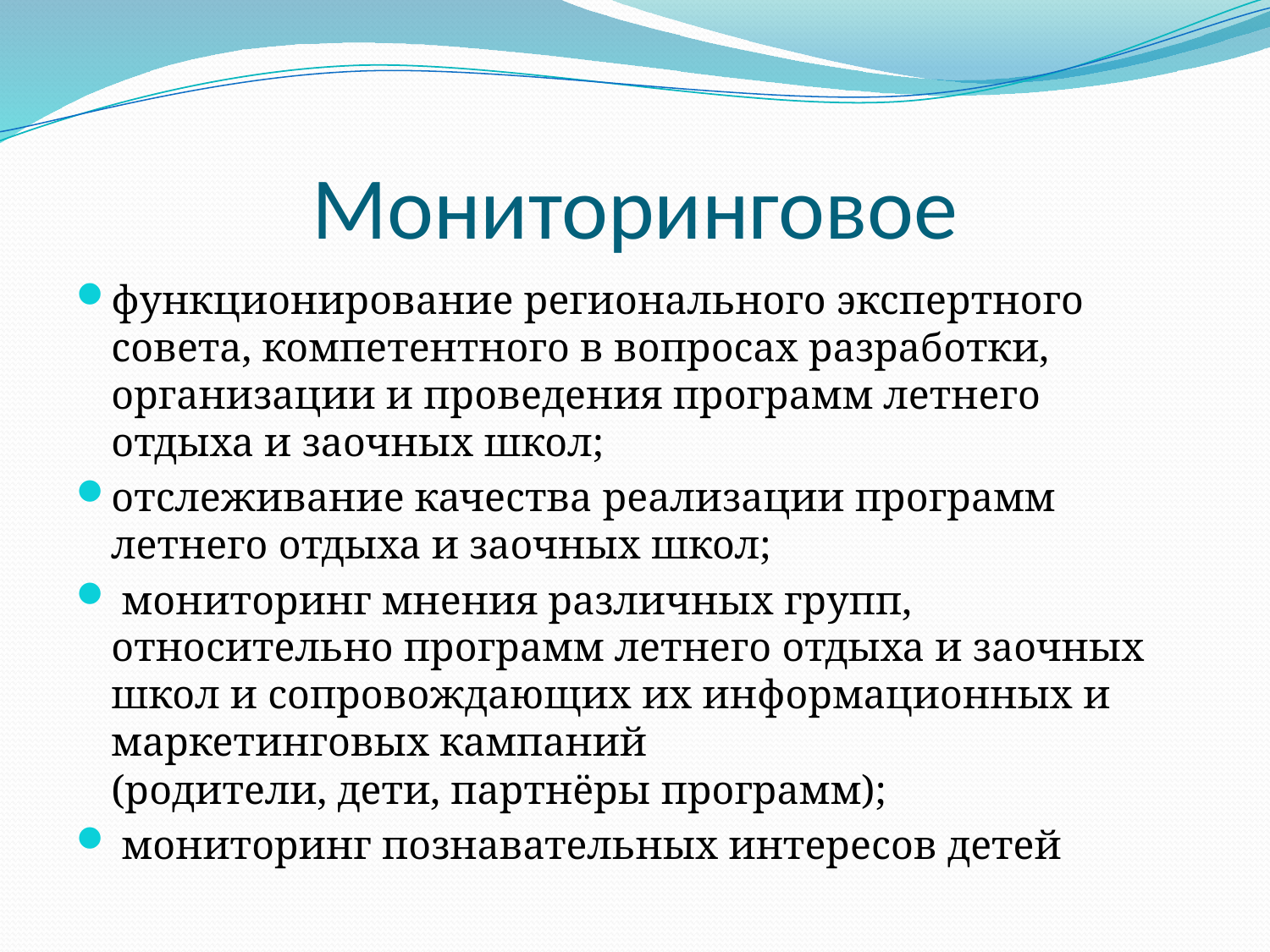

# Мониторинговое
функционирование регионального экспертного совета, компетентного в вопросах разработки, организации и проведения программ летнего отдыха и заочных школ;
отслеживание качества реализации программ летнего отдыха и заочных школ;
 мониторинг мнения различных групп, относительно программ летнего отдыха и заочных школ и сопровождающих их информационных и маркетинговых кампаний                                         (родители, дети, партнёры программ);
 мониторинг познавательных интересов детей